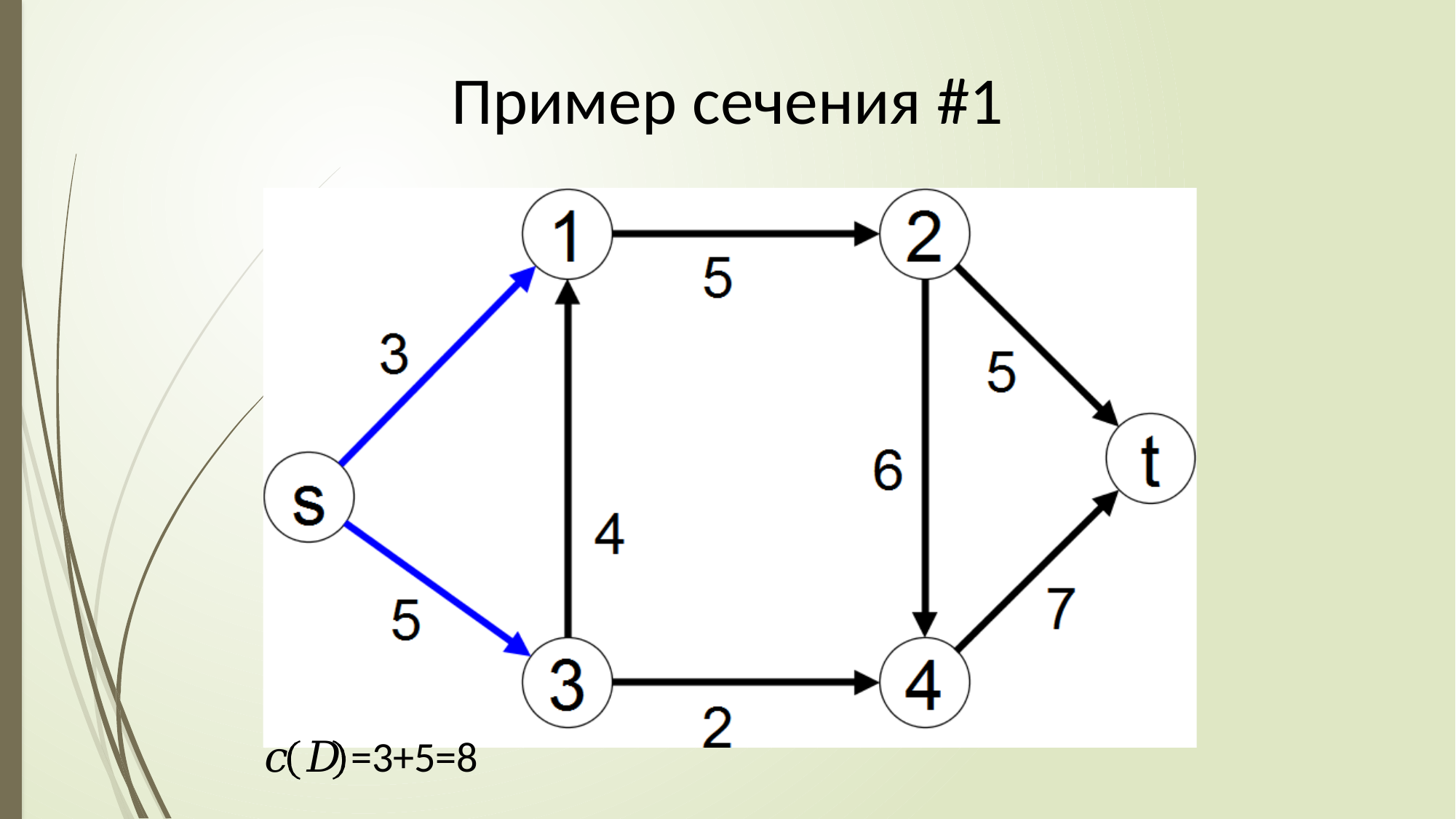

# Пример сечения #1

𝑐	𝐷	=3+5=8